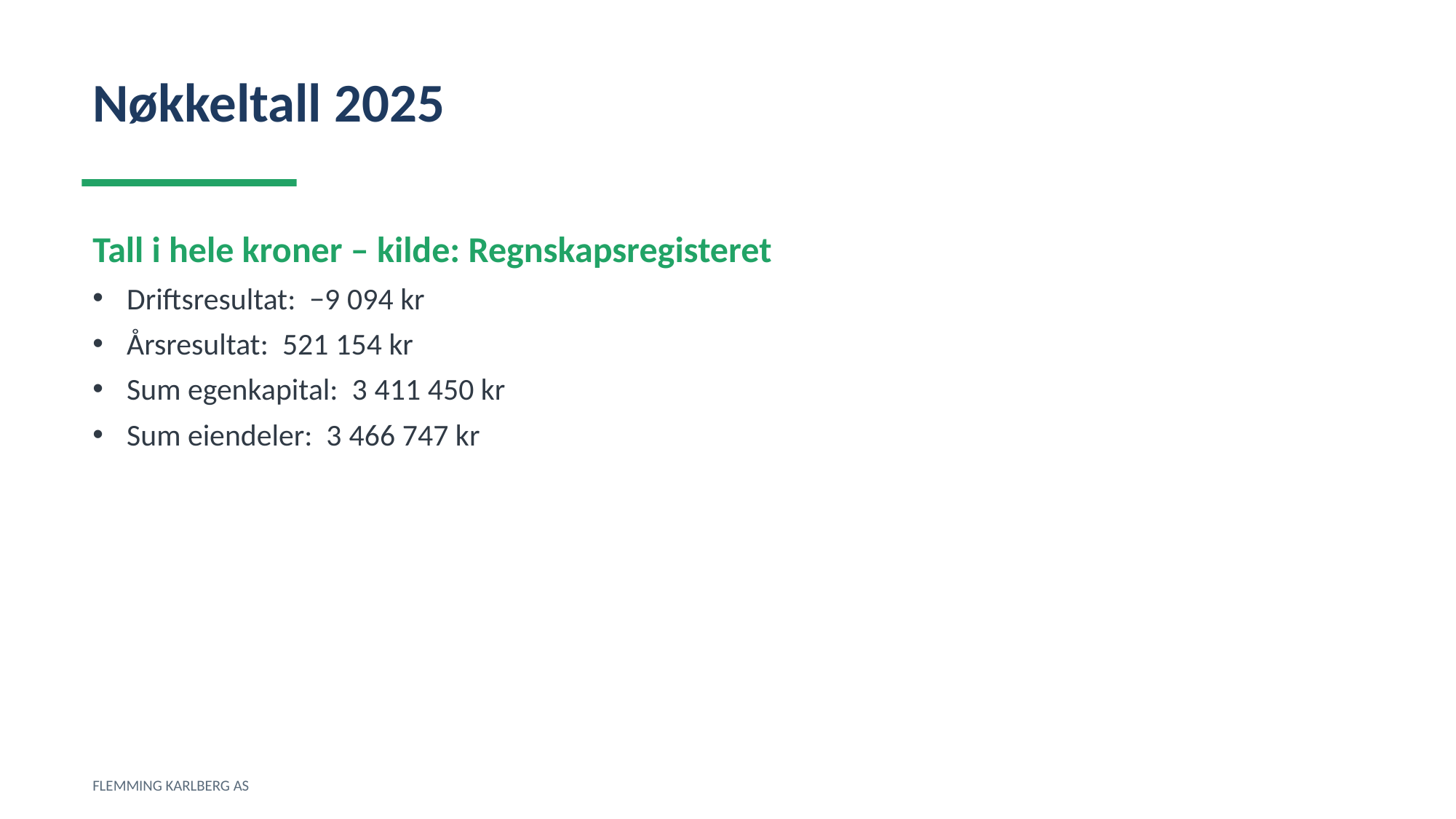

Nøkkeltall 2025

Tall i hele kroner – kilde: Regnskapsregisteret
Driftsresultat:  −9 094 kr
Årsresultat:  521 154 kr
Sum egenkapital:  3 411 450 kr
Sum eiendeler:  3 466 747 kr
FLEMMING KARLBERG AS